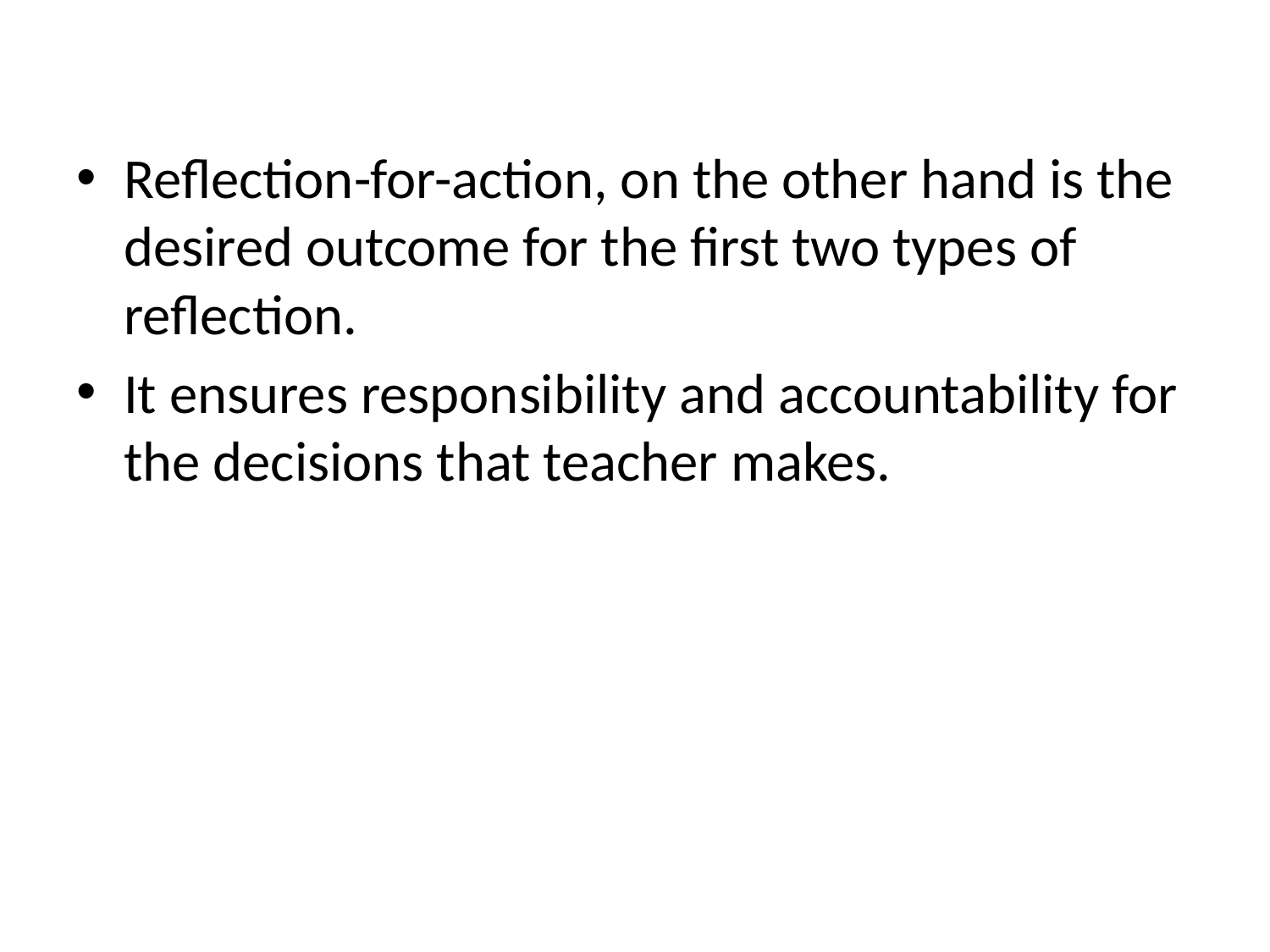

Reflection-for-action, on the other hand is the desired outcome for the first two types of reflection.
It ensures responsibility and accountability for the decisions that teacher makes.